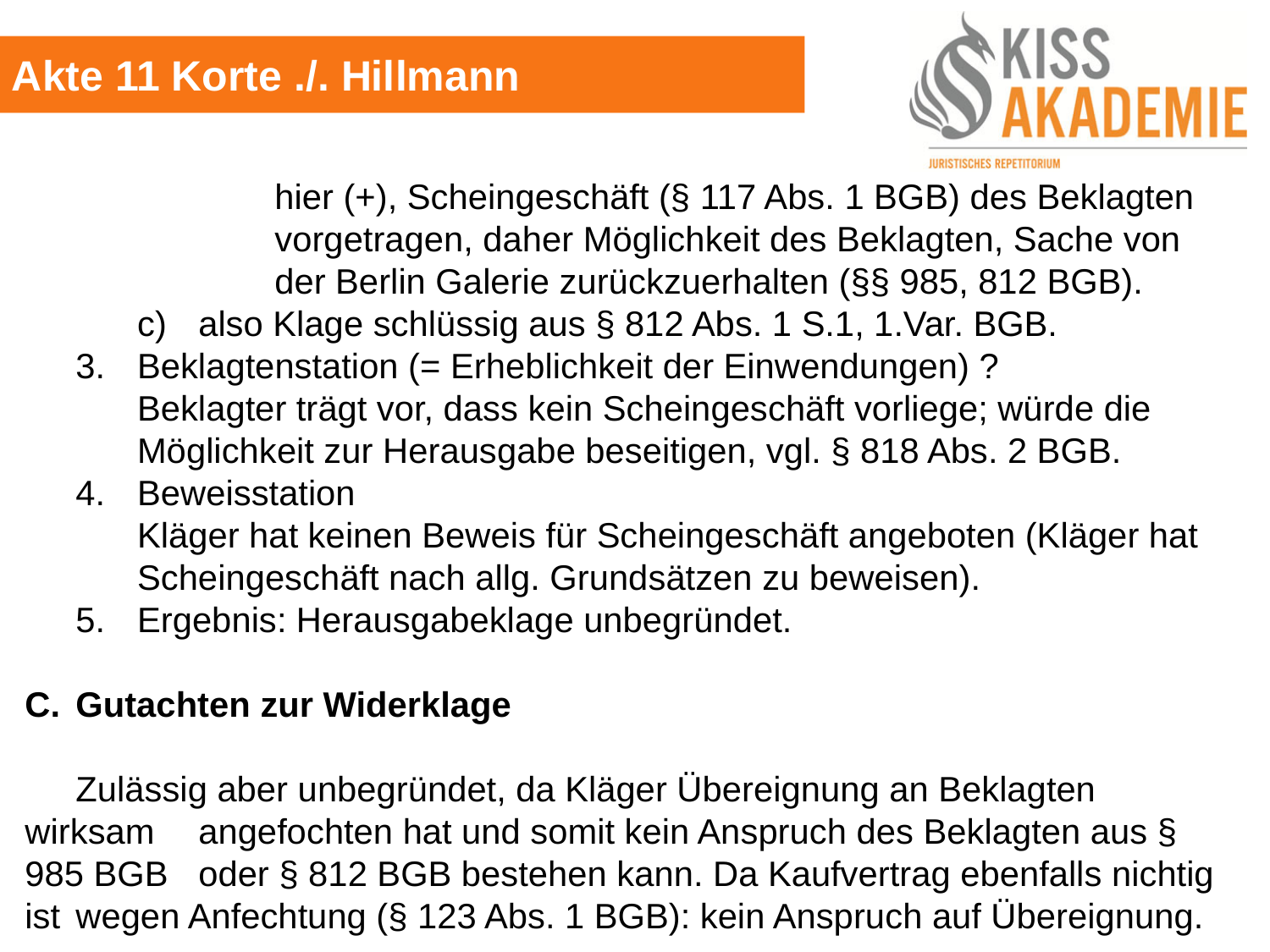

Akte 11 Korte ./. Hillmann

				hier (+), Scheingeschäft (§ 117 Abs. 1 BGB) des Beklagten				vorgetragen, daher Möglichkeit des Beklagten, Sache von				der Berlin Galerie zurückzuerhalten (§§ 985, 812 BGB).
		c)	also Klage schlüssig aus § 812 Abs. 1 S.1, 1.Var. BGB.
	3.	Beklagtenstation (= Erheblichkeit der Einwendungen) ?
		Beklagter trägt vor, dass kein Scheingeschäft vorliege; würde die			Möglichkeit zur Herausgabe beseitigen, vgl. § 818 Abs. 2 BGB.
	4.	Beweisstation
		Kläger hat keinen Beweis für Scheingeschäft angeboten (Kläger hat		Scheingeschäft nach allg. Grundsätzen zu beweisen).
	5.	Ergebnis: Herausgabeklage unbegründet.

C.	Gutachten zur Widerklage

	Zulässig aber unbegründet, da Kläger Übereignung an Beklagten wirksam	angefochten hat und somit kein Anspruch des Beklagten aus § 985 BGB	oder § 812 BGB bestehen kann. Da Kaufvertrag ebenfalls nichtig ist	wegen Anfechtung (§ 123 Abs. 1 BGB): kein Anspruch auf Übereignung.